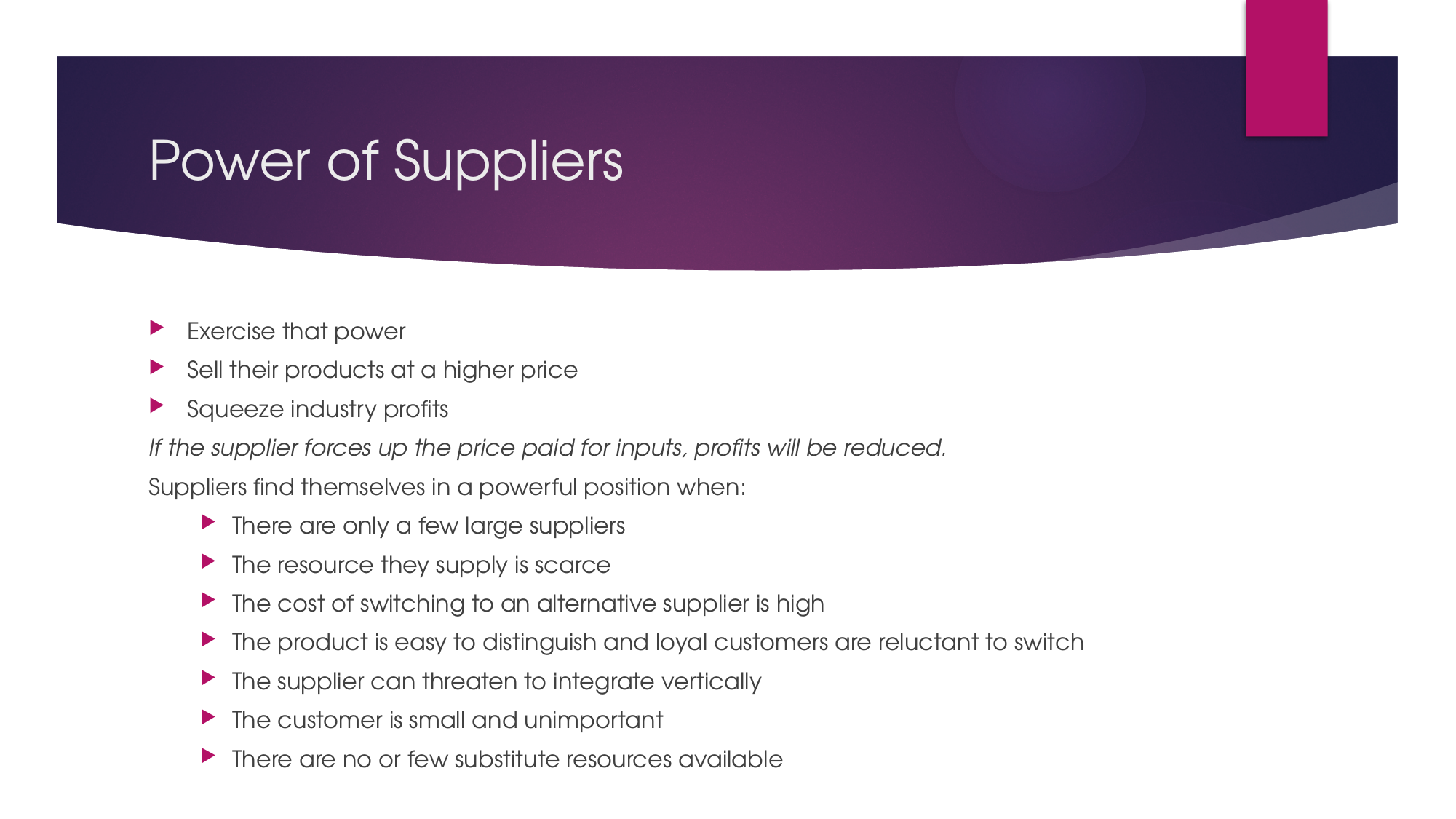

# Power of Suppliers
Exercise that power
Sell their products at a higher price
Squeeze industry profits
If the supplier forces up the price paid for inputs, profits will be reduced.
Suppliers find themselves in a powerful position when:
There are only a few large suppliers
The resource they supply is scarce
The cost of switching to an alternative supplier is high
The product is easy to distinguish and loyal customers are reluctant to switch
The supplier can threaten to integrate vertically
The customer is small and unimportant
There are no or few substitute resources available